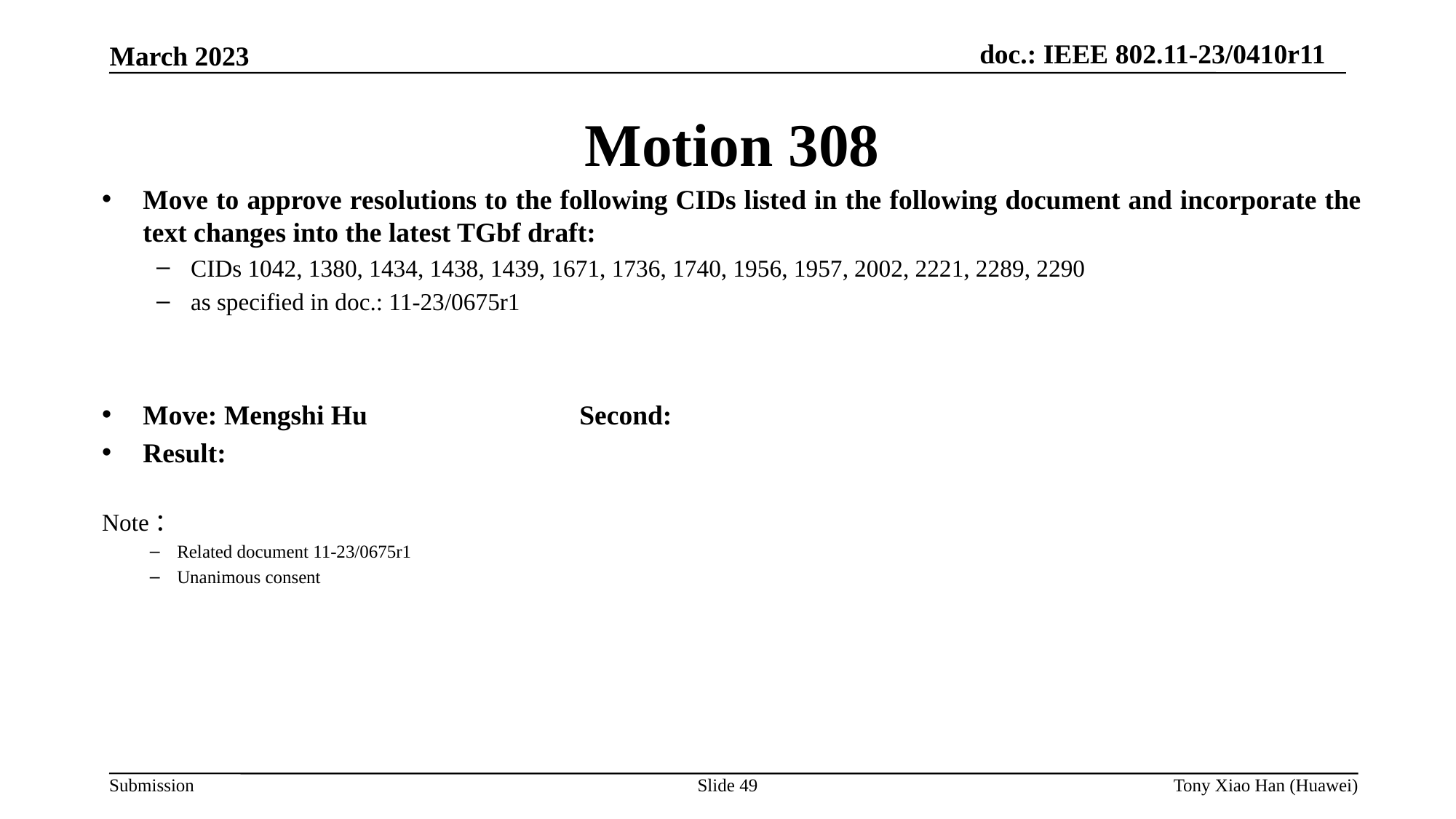

Motion 308

Move to approve resolutions to the following CIDs listed in the following document and incorporate the text changes into the latest TGbf draft:
CIDs 1042, 1380, 1434, 1438, 1439, 1671, 1736, 1740, 1956, 1957, 2002, 2221, 2289, 2290
as specified in doc.: 11-23/0675r1

Move: Mengshi Hu 		Second:
Result:

Note：
Related document 11-23/0675r1
Unanimous consent